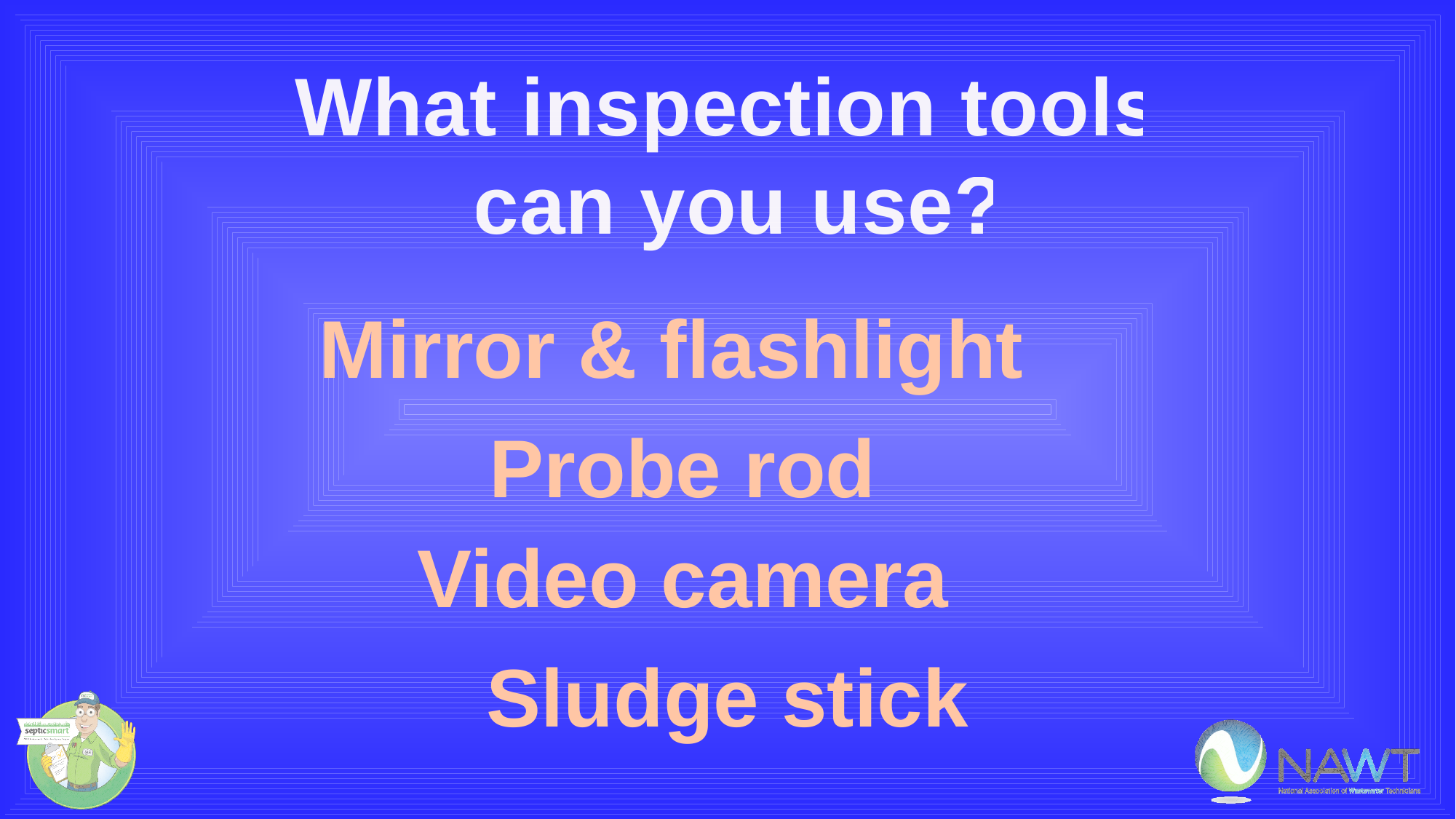

What inspection tools
 can you use?
Mirror & flashlight
Probe rod
Video camera
Sludge stick